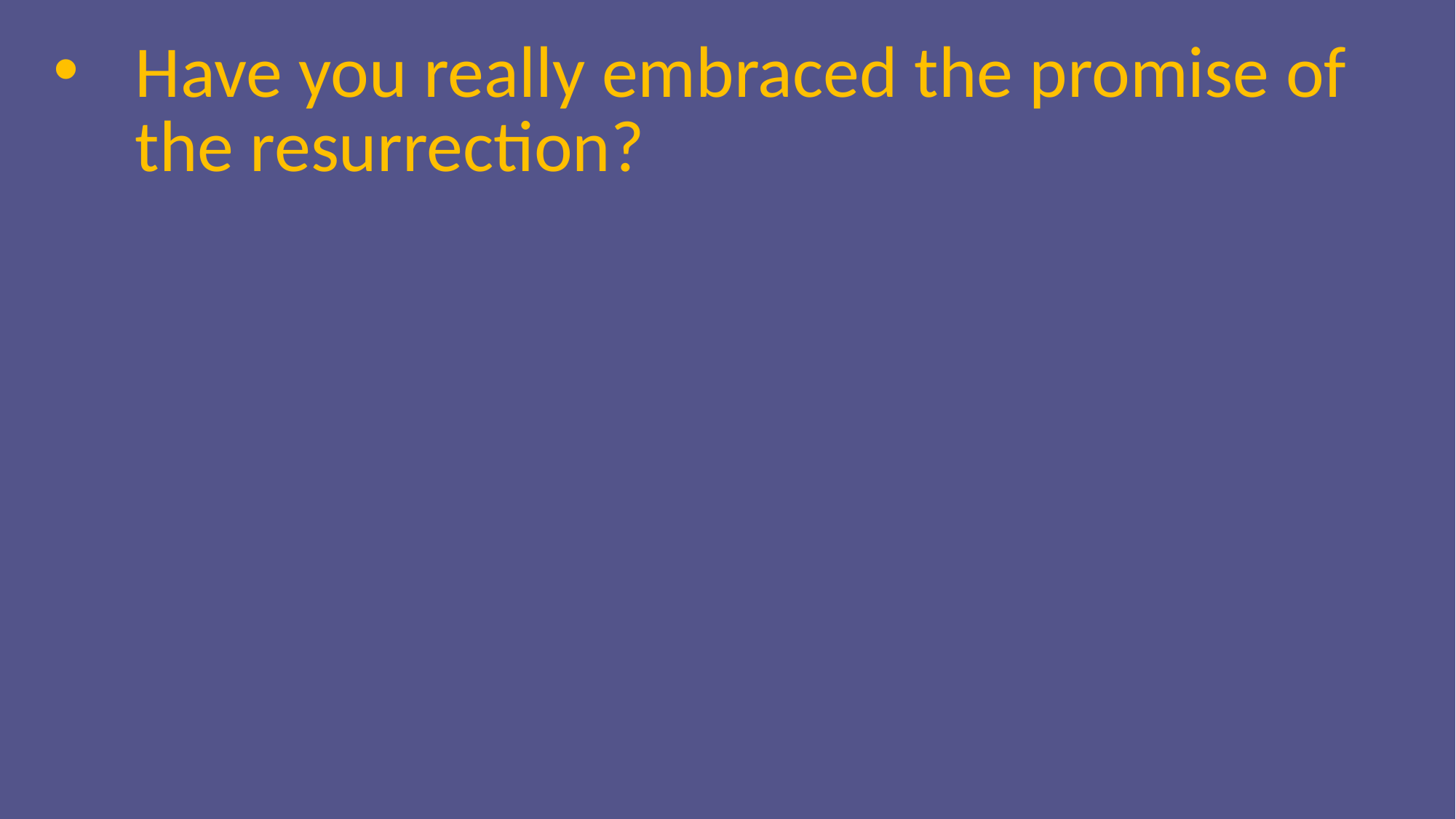

Have you really embraced the promise of the resurrection?